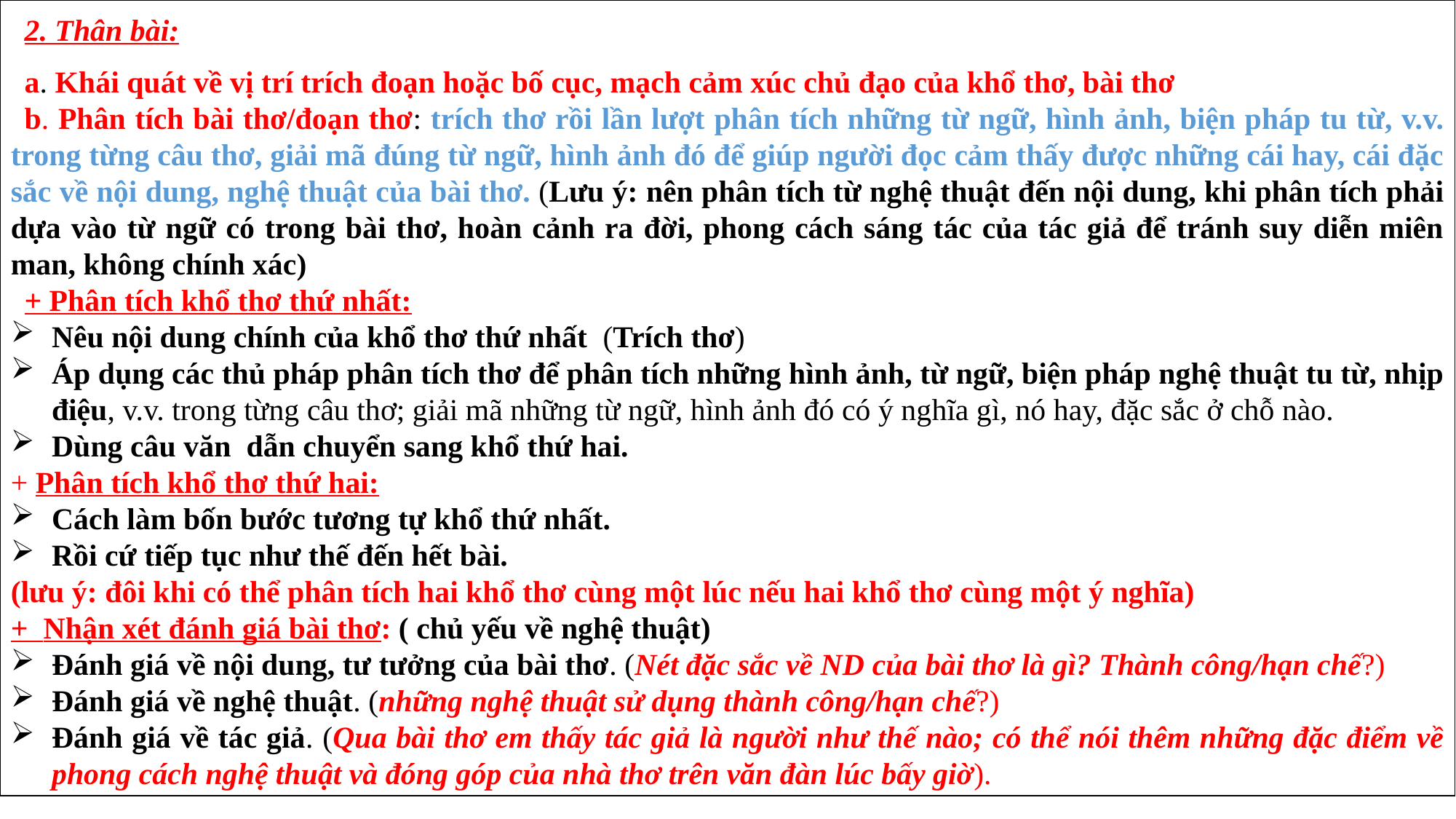

2. Thân bài:
a. Khái quát về vị trí trích đoạn hoặc bố cục, mạch cảm xúc chủ đạo của khổ thơ, bài thơ
b. Phân tích bài thơ/đoạn thơ: trích thơ rồi lần lượt phân tích những từ ngữ, hình ảnh, biện pháp tu từ, v.v. trong từng câu thơ, giải mã đúng từ ngữ, hình ảnh đó để giúp người đọc cảm thấy được những cái hay, cái đặc sắc về nội dung, nghệ thuật của bài thơ. (Lưu ý: nên phân tích từ nghệ thuật đến nội dung, khi phân tích phải dựa vào từ ngữ có trong bài thơ, hoàn cảnh ra đời, phong cách sáng tác của tác giả để tránh suy diễn miên man, không chính xác)
+ Phân tích khổ thơ thứ nhất:
Nêu nội dung chính của khổ thơ thứ nhất  (Trích thơ)
Áp dụng các thủ pháp phân tích thơ để phân tích những hình ảnh, từ ngữ, biện pháp nghệ thuật tu từ, nhịp điệu, v.v. trong từng câu thơ; giải mã những từ ngữ, hình ảnh đó có ý nghĩa gì, nó hay, đặc sắc ở chỗ nào.
Dùng câu văn  dẫn chuyển sang khổ thứ hai.
+ Phân tích khổ thơ thứ hai:
Cách làm bốn bước tương tự khổ thứ nhất.
Rồi cứ tiếp tục như thế đến hết bài.
(lưu ý: đôi khi có thể phân tích hai khổ thơ cùng một lúc nếu hai khổ thơ cùng một ý nghĩa)
+  Nhận xét đánh giá bài thơ: ( chủ yếu về nghệ thuật)
Đánh giá về nội dung, tư tưởng của bài thơ. (Nét đặc sắc về ND của bài thơ là gì? Thành công/hạn chế?)
Đánh giá về nghệ thuật. (những nghệ thuật sử dụng thành công/hạn chế?)
Đánh giá về tác giả. (Qua bài thơ em thấy tác giả là người như thế nào; có thể nói thêm những đặc điểm về phong cách nghệ thuật và đóng góp của nhà thơ trên văn đàn lúc bấy giờ).